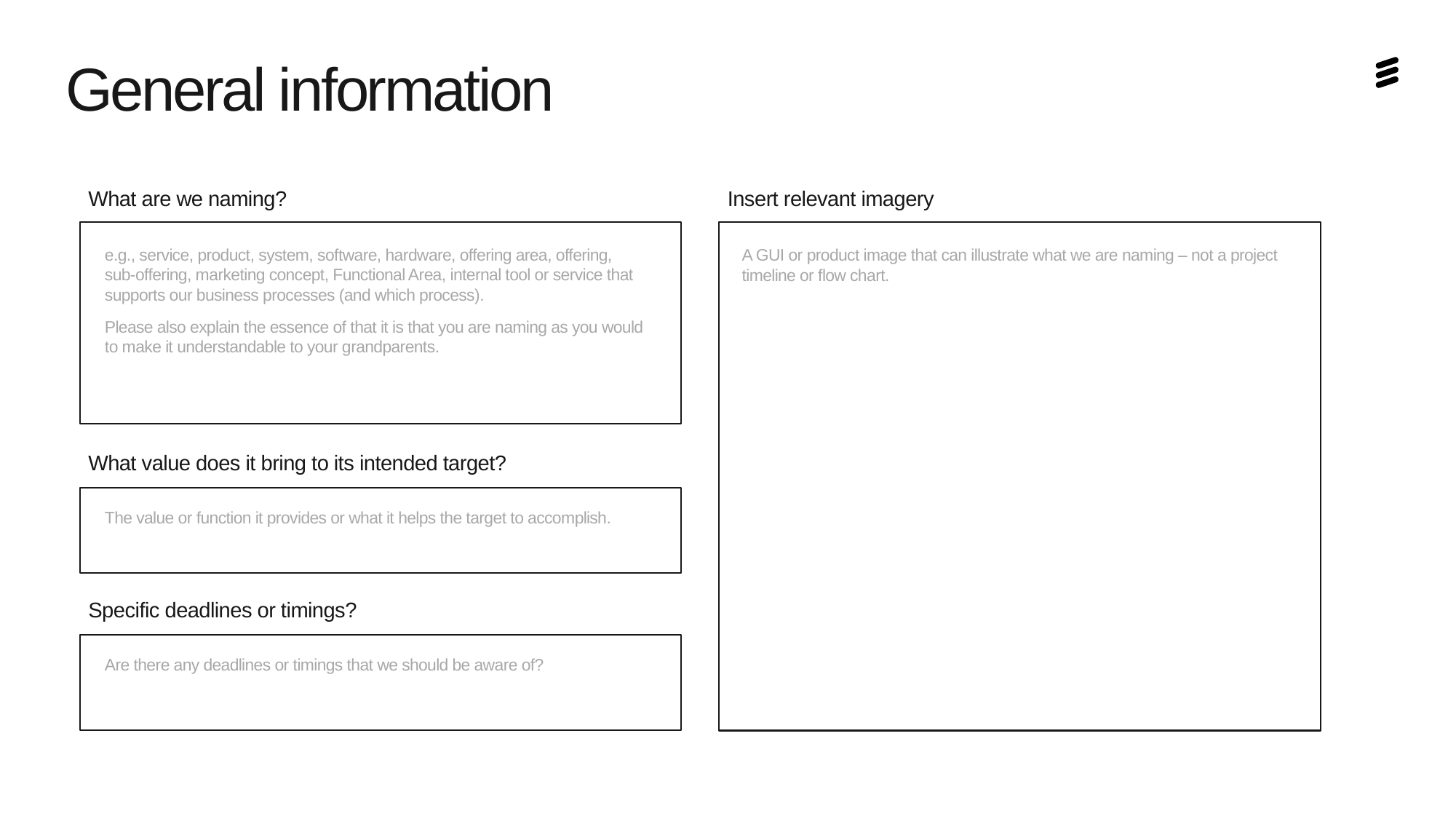

# General information
Insert relevant imagery
What are we naming?

e.g., service, product, system, software, hardware, offering area, offering,
sub-offering, marketing concept, Functional Area, internal tool or service that supports our business processes (and which process).
Please also explain the essence of that it is that you are naming as you would to make it understandable to your grandparents.
A GUI or product image that can illustrate what we are naming – not a project timeline or flow chart.

What value does it bring to its intended target?

The value or function it provides or what it helps the target to accomplish.

Specific deadlines or timings?

Are there any deadlines or timings that we should be aware of?